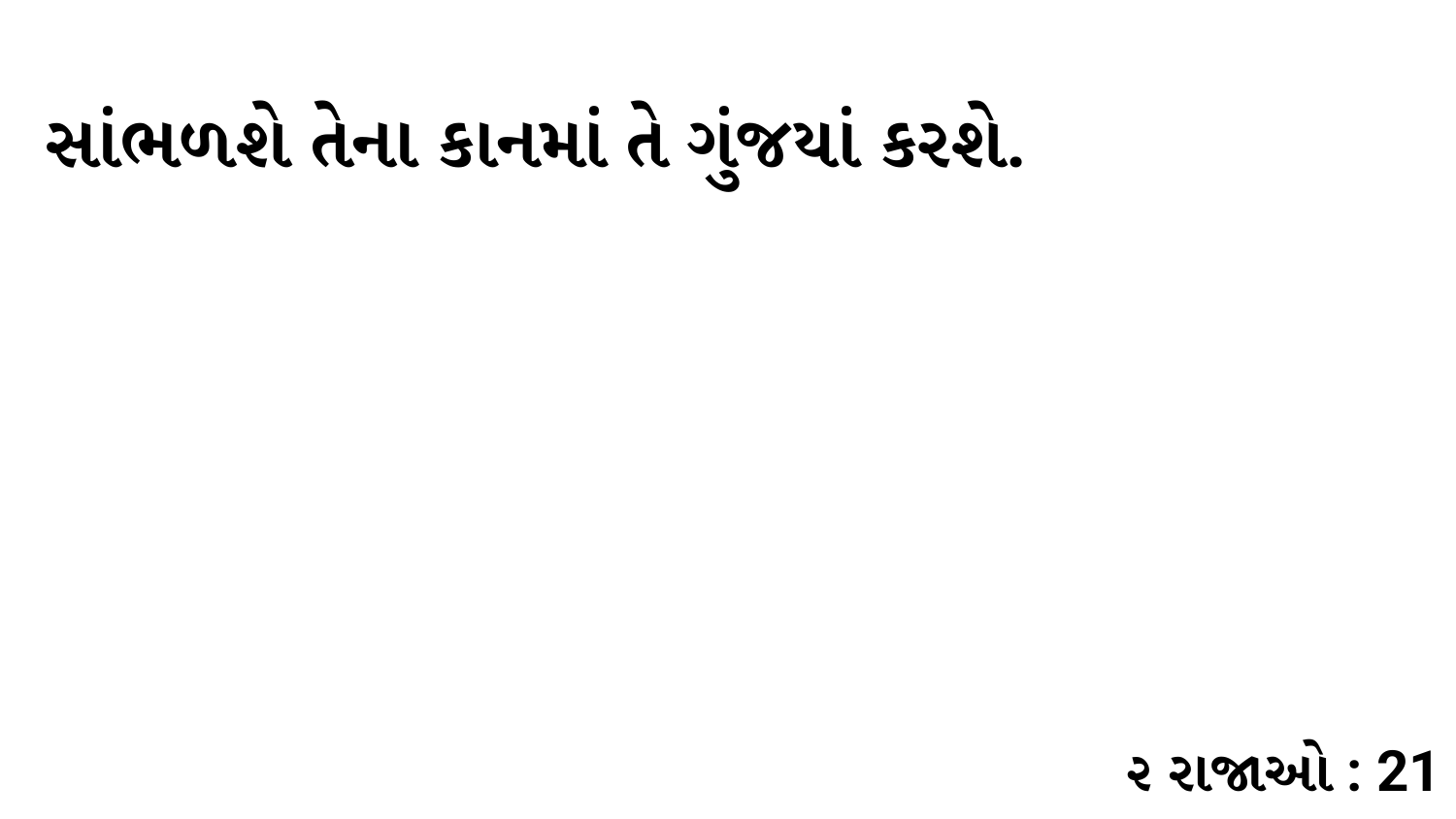

સાંભળશે તેના કાનમાં તે ગુંજયાં કરશે.
૨ રાજાઓ : 21